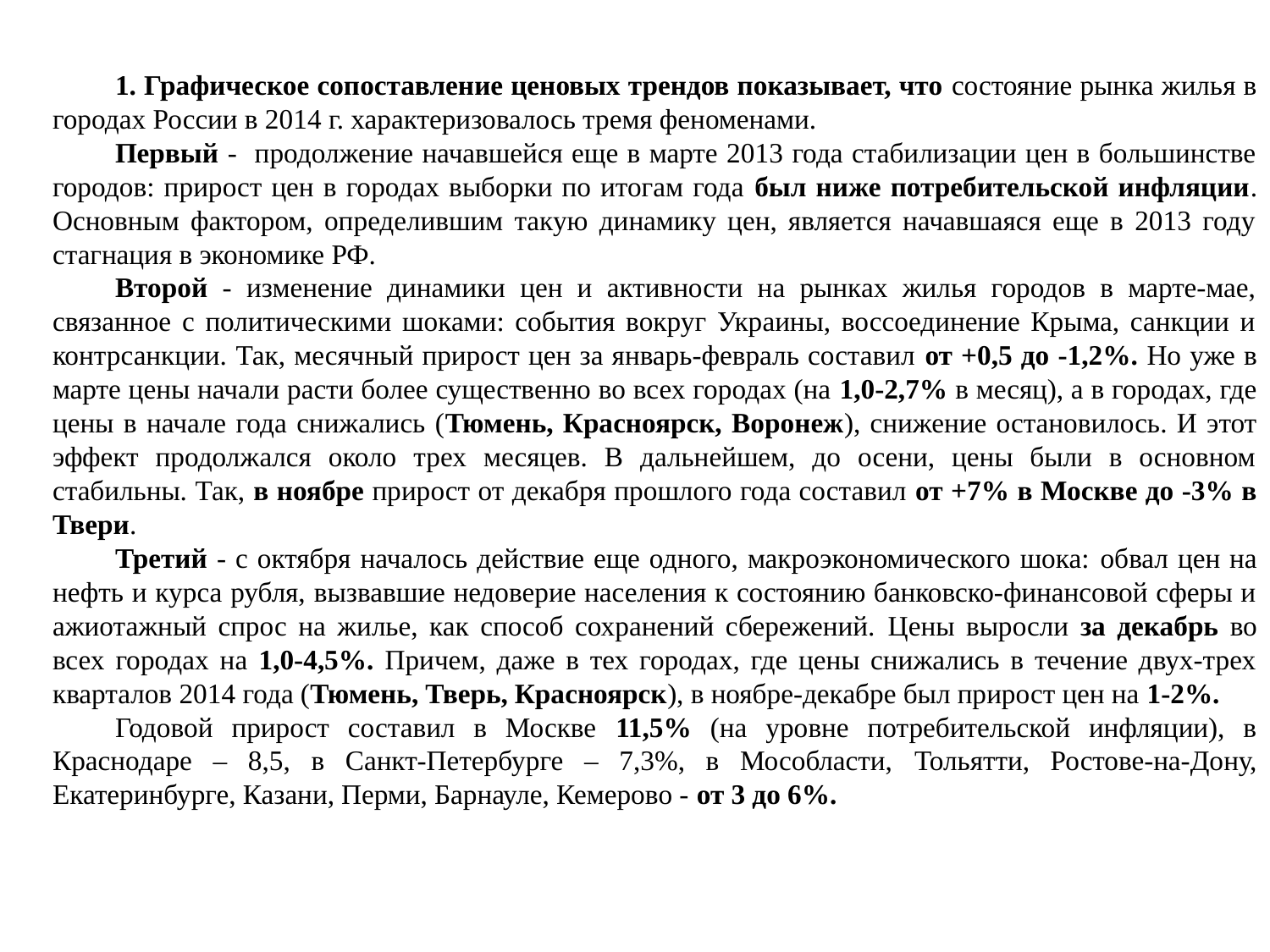

1. Графическое сопоставление ценовых трендов показывает, что состояние рынка жилья в городах России в 2014 г. характеризовалось тремя феноменами.
Первый -  продолжение начавшейся еще в марте 2013 года стабилизации цен в большинстве городов: прирост цен в городах выборки по итогам года был ниже потребительской инфляции. Основным фактором, определившим такую динамику цен, является начавшаяся еще в 2013 году стагнация в экономике РФ.
Второй - изменение динамики цен и активности на рынках жилья городов в марте-мае, связанное с политическими шоками: события вокруг Украины, воссоединение Крыма, санкции и контрсанкции. Так, месячный прирост цен за январь-февраль составил от +0,5 до -1,2%. Но уже в марте цены начали расти более существенно во всех городах (на 1,0-2,7% в месяц), а в городах, где цены в начале года снижались (Тюмень, Красноярск, Воронеж), снижение остановилось. И этот эффект продолжался около трех месяцев. В дальнейшем, до осени, цены были в основном стабильны. Так, в ноябре прирост от декабря прошлого года составил от +7% в Москве до -3% в Твери.
Третий - с октября началось действие еще одного, макроэкономического шока: обвал цен на нефть и курса рубля, вызвавшие недоверие населения к состоянию банковско-финансовой сферы и ажиотажный спрос на жилье, как способ сохранений сбережений. Цены выросли за декабрь во всех городах на 1,0-4,5%. Причем, даже в тех городах, где цены снижались в течение двух-трех кварталов 2014 года (Тюмень, Тверь, Красноярск), в ноябре-декабре был прирост цен на 1-2%.
Годовой прирост составил в Москве 11,5% (на уровне потребительской инфляции), в Краснодаре – 8,5, в Санкт-Петербурге – 7,3%, в Мособласти, Тольятти, Ростове-на-Дону, Екатеринбурге, Казани, Перми, Барнауле, Кемерово - от 3 до 6%.